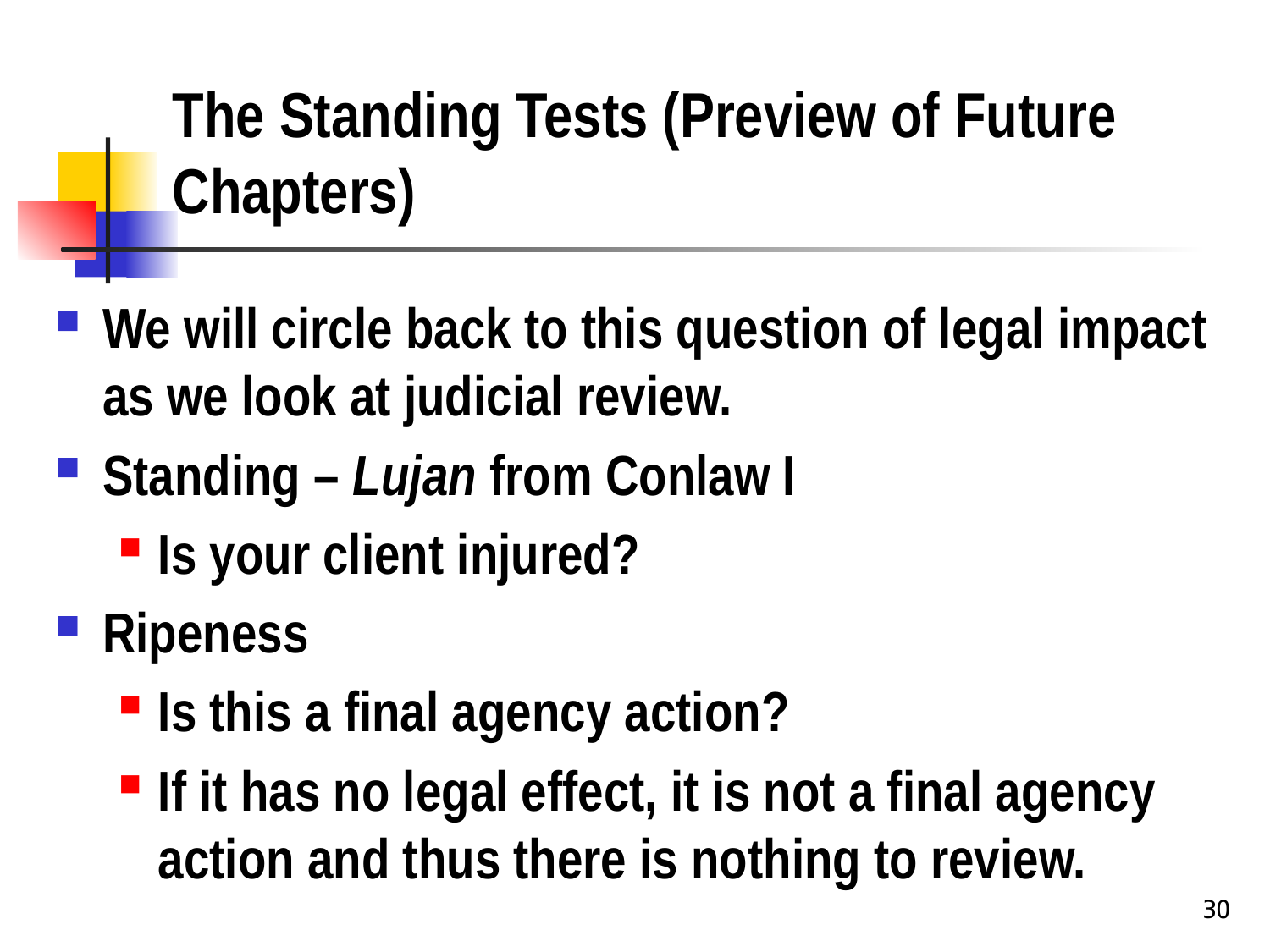

# The Standing Tests (Preview of Future Chapters)
We will circle back to this question of legal impact as we look at judicial review.
Standing – Lujan from Conlaw I
Is your client injured?
Ripeness
Is this a final agency action?
If it has no legal effect, it is not a final agency action and thus there is nothing to review.
30